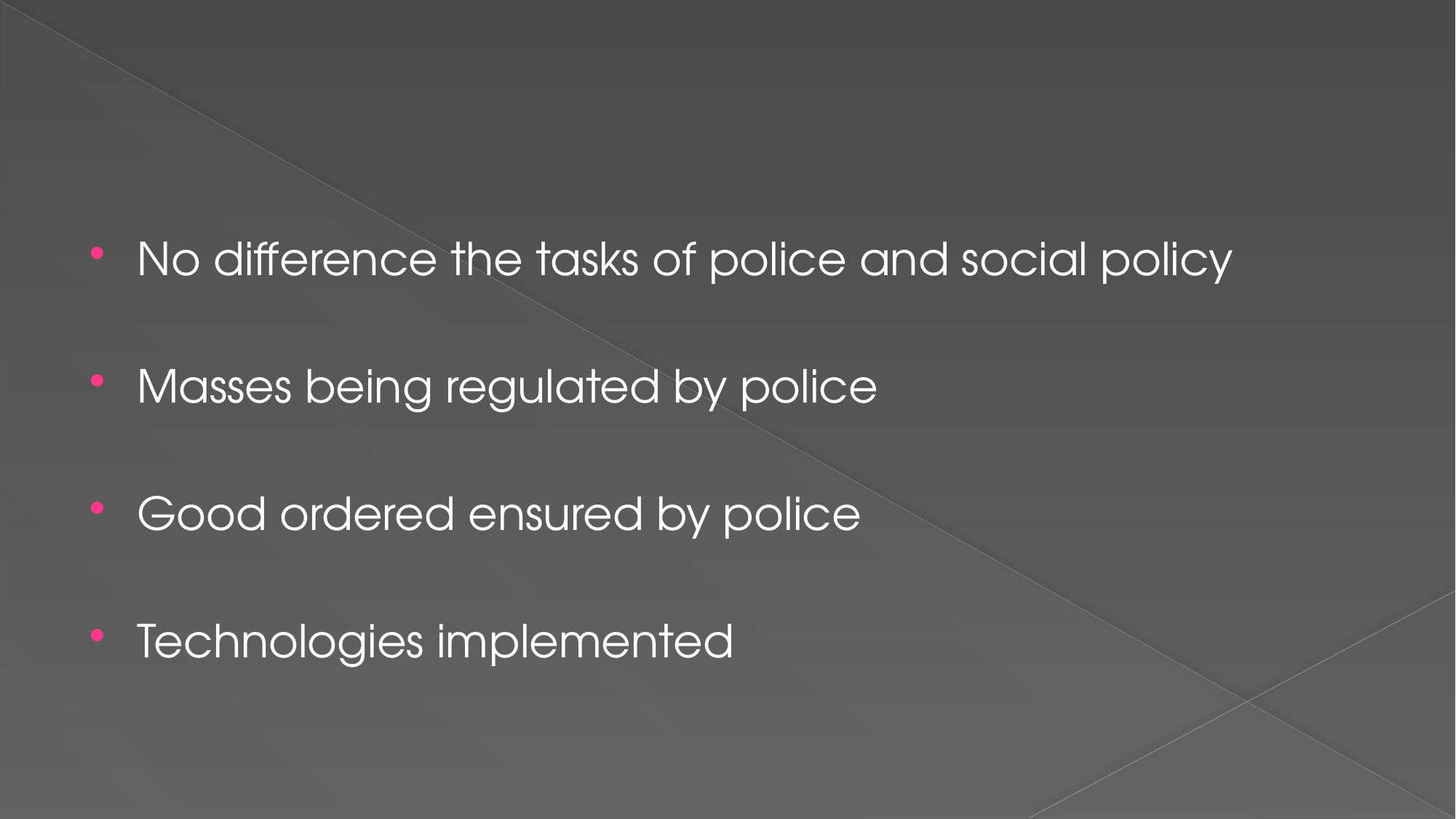

#
No difference the tasks of police and social policy

Masses being regulated by police

Good ordered ensured by police

Technologies implemented